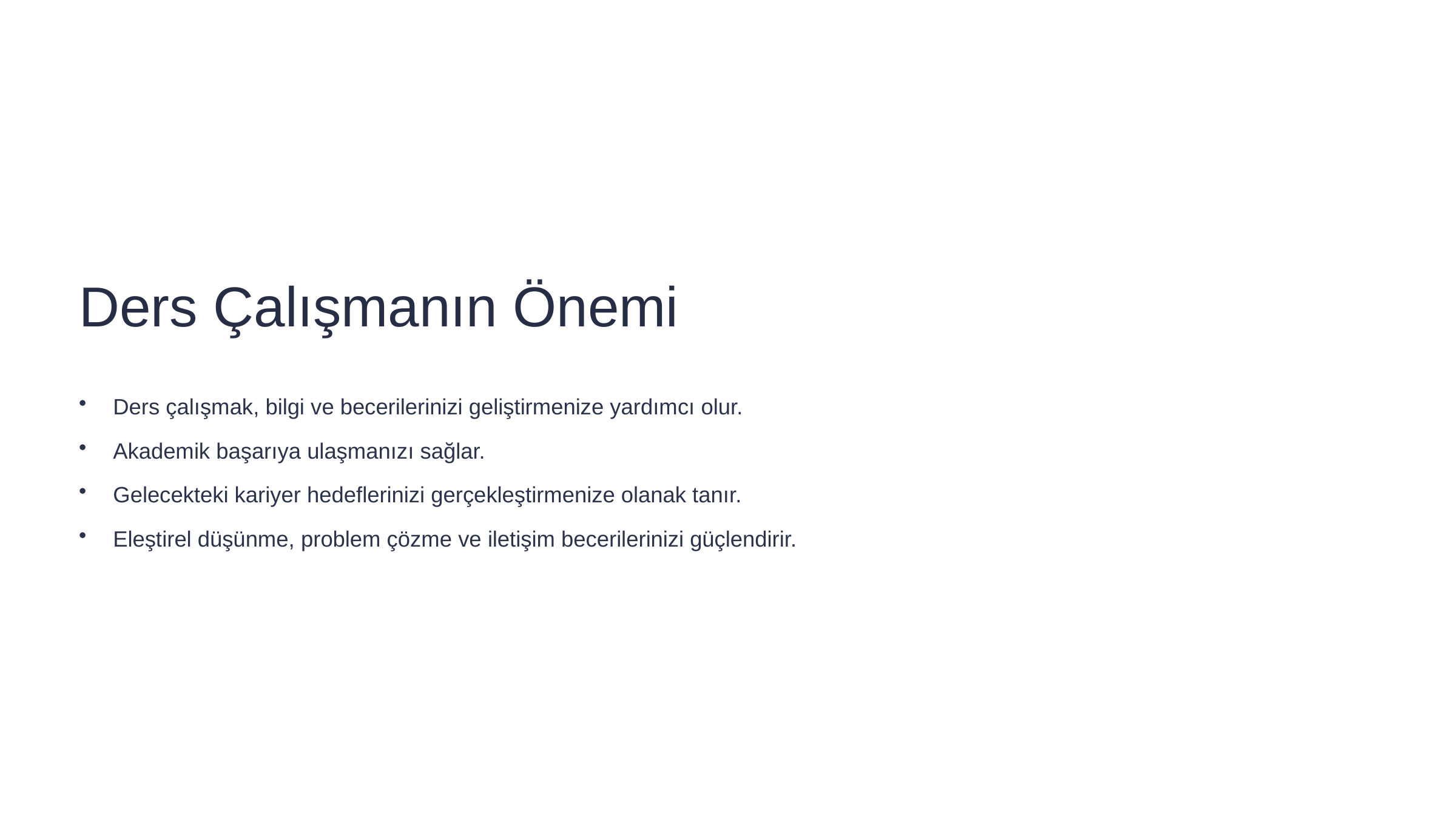

Ders Çalışmanın Önemi
Ders çalışmak, bilgi ve becerilerinizi geliştirmenize yardımcı olur.
Akademik başarıya ulaşmanızı sağlar.
Gelecekteki kariyer hedeflerinizi gerçekleştirmenize olanak tanır.
Eleştirel düşünme, problem çözme ve iletişim becerilerinizi güçlendirir.